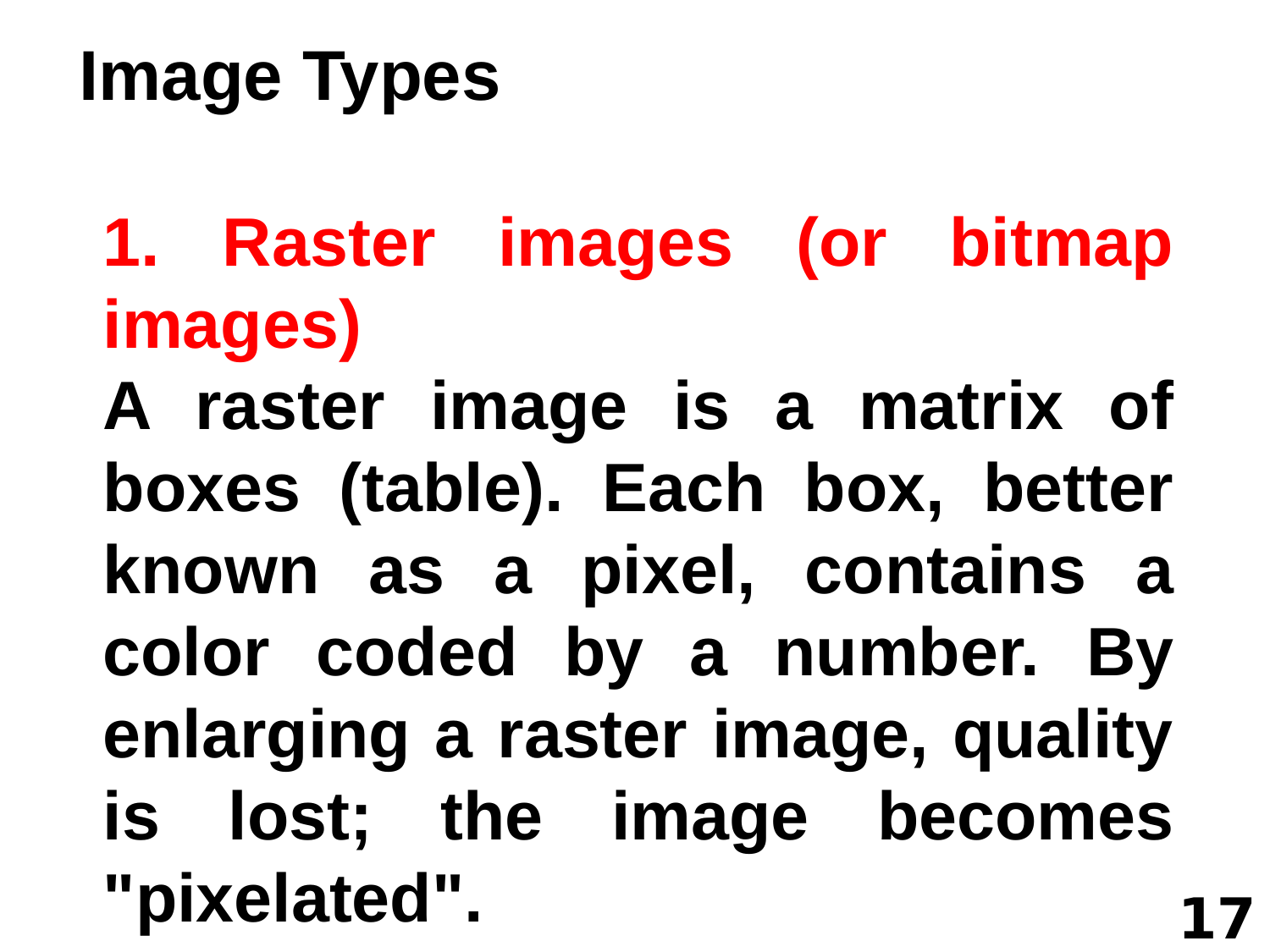

Image Types
1. Raster images (or bitmap images)
A raster image is a matrix of boxes (table). Each box, better known as a pixel, contains a color coded by a number. By enlarging a raster image, quality is lost; the image becomes "pixelated".

17